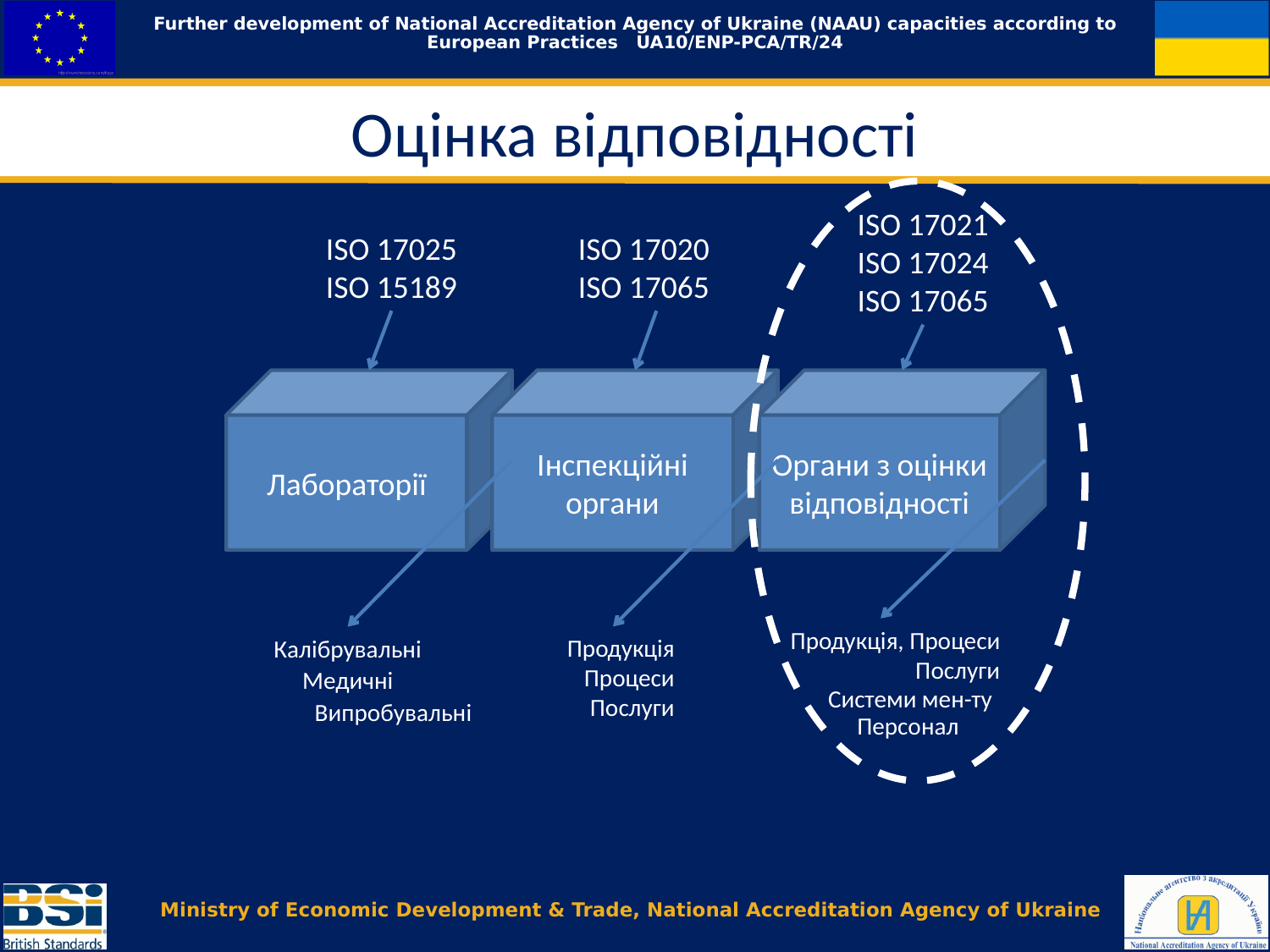

# Оцінка відповідності

ISO 17021
ISO 17024
ISO 17065
ISO 17025
ISO 15189
ISO 17020
ISO 17065
Лабораторії
Інспекційні органи
Органи з оцінки відповідності
Продукція, Процеси Послуги
Системи мен-ту
Персонал
Продукція
Процеси
Послуги
Калібрувальні
Медичні
Випробувальні